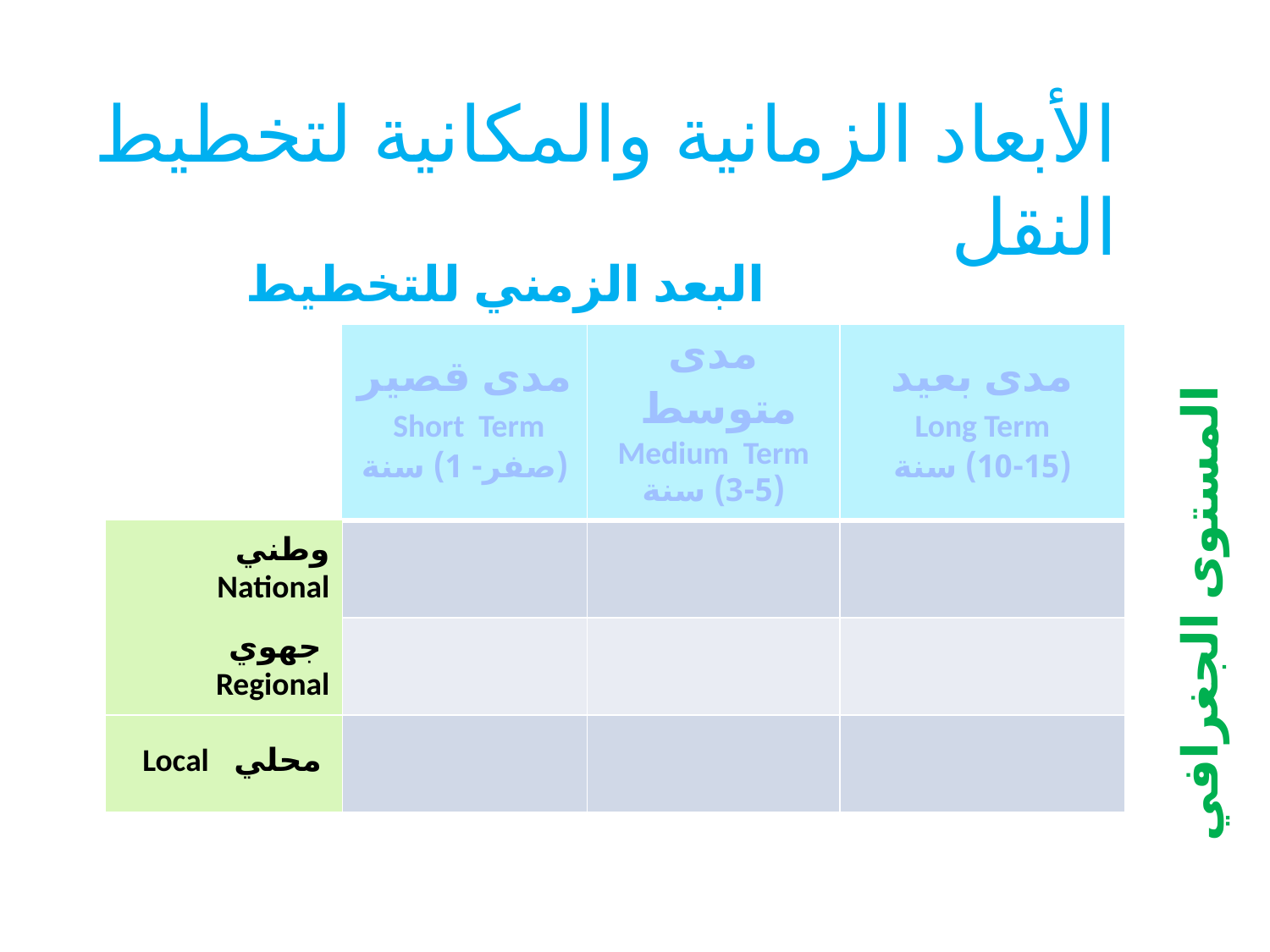

الأبعاد الزمانية والمكانية لتخطيط النقل
البعد الزمني للتخطيط
|  | مدى قصير Short Term (صفر- 1) سنة | مدى متوسط Medium Term (3-5) سنة | مدى بعيد Long Term (10-15) سنة |
| --- | --- | --- | --- |
| وطني National |  |  |  |
| جهوي Regional |  |  |  |
| محلي Local |  |  |  |
المستوى الجغرافي